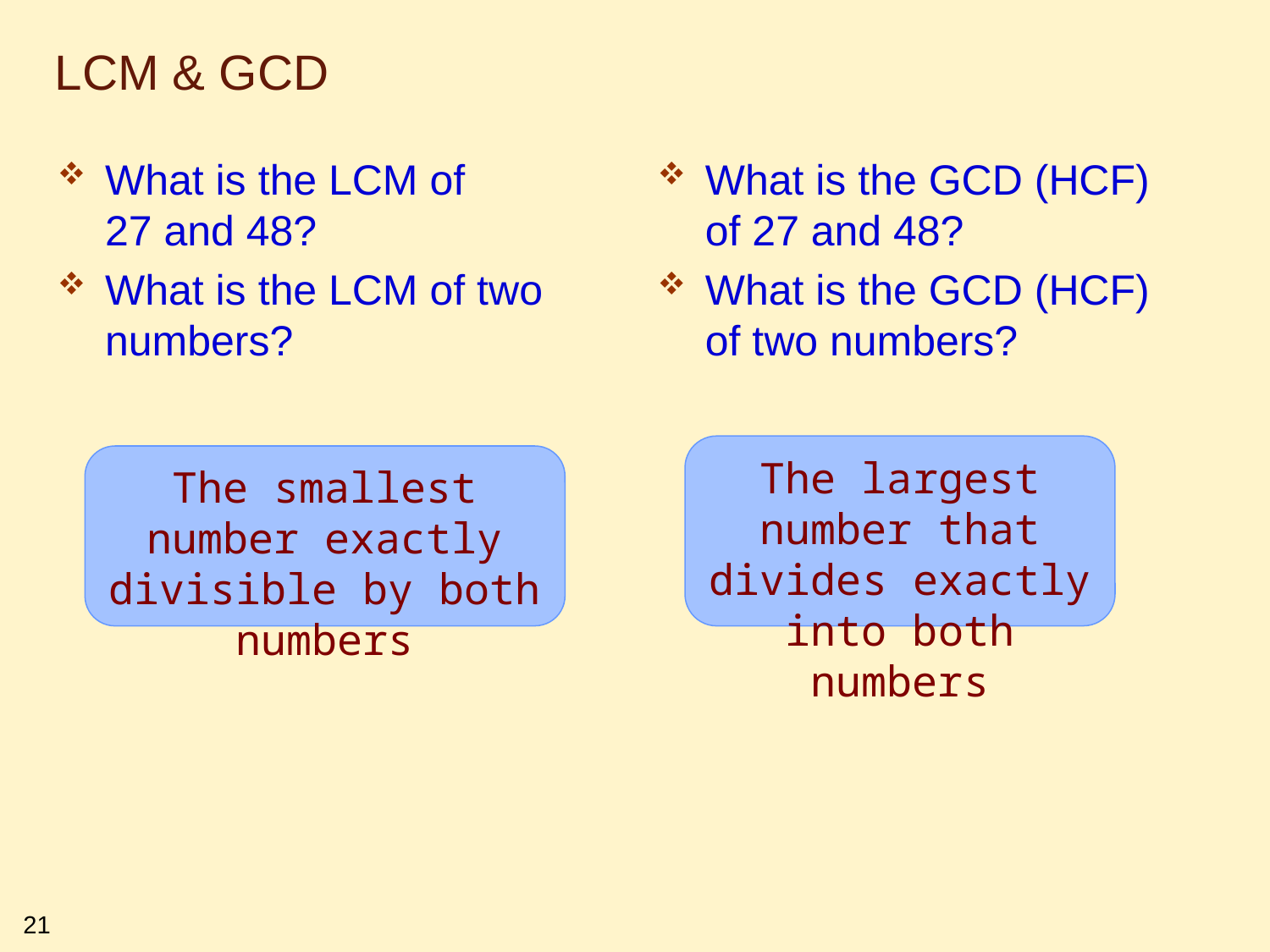

# LCM & GCD
What is the LCM of
27 and 48?
What is the LCM of two numbers?
What is the GCD (HCF) of 27 and 48?
What is the GCD (HCF) of two numbers?
The largest number that divides exactly into both numbers
The smallest number exactly divisible by both numbers